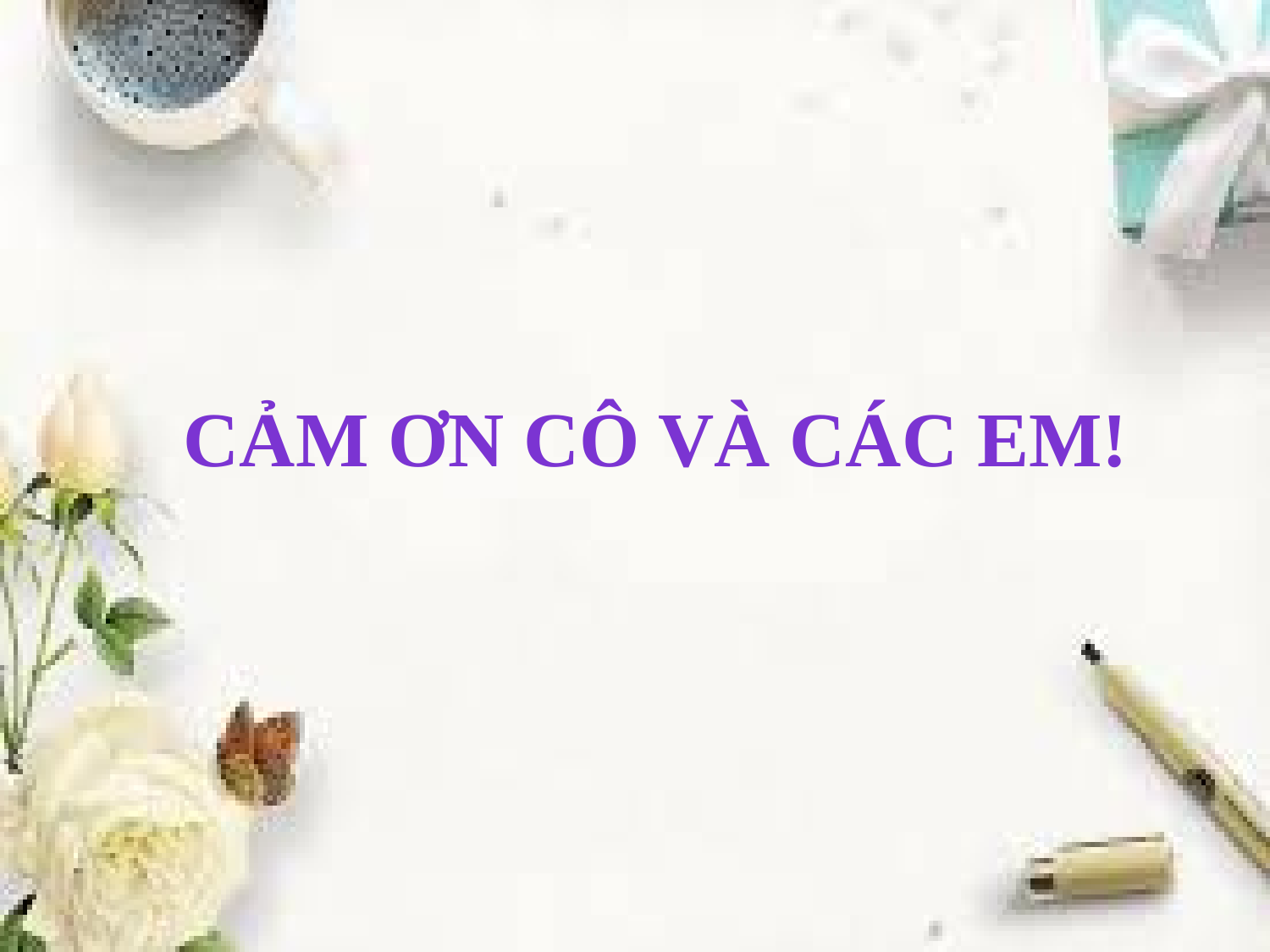

# CẢM ƠN CÔ VÀ CÁC EM!